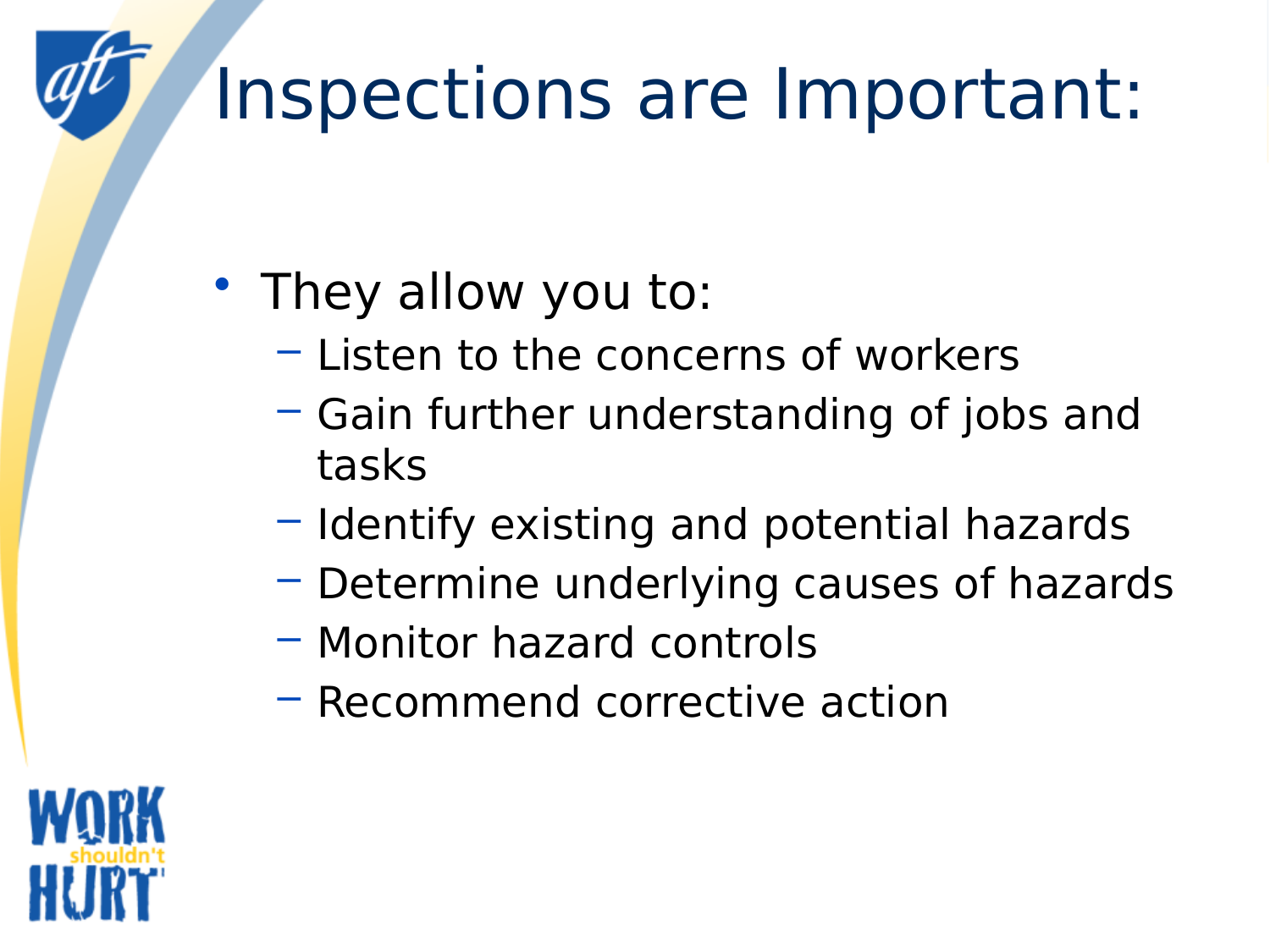

# Inspections are Important:
They allow you to:
Listen to the concerns of workers
Gain further understanding of jobs and tasks
Identify existing and potential hazards
Determine underlying causes of hazards
Monitor hazard controls
Recommend corrective action

4